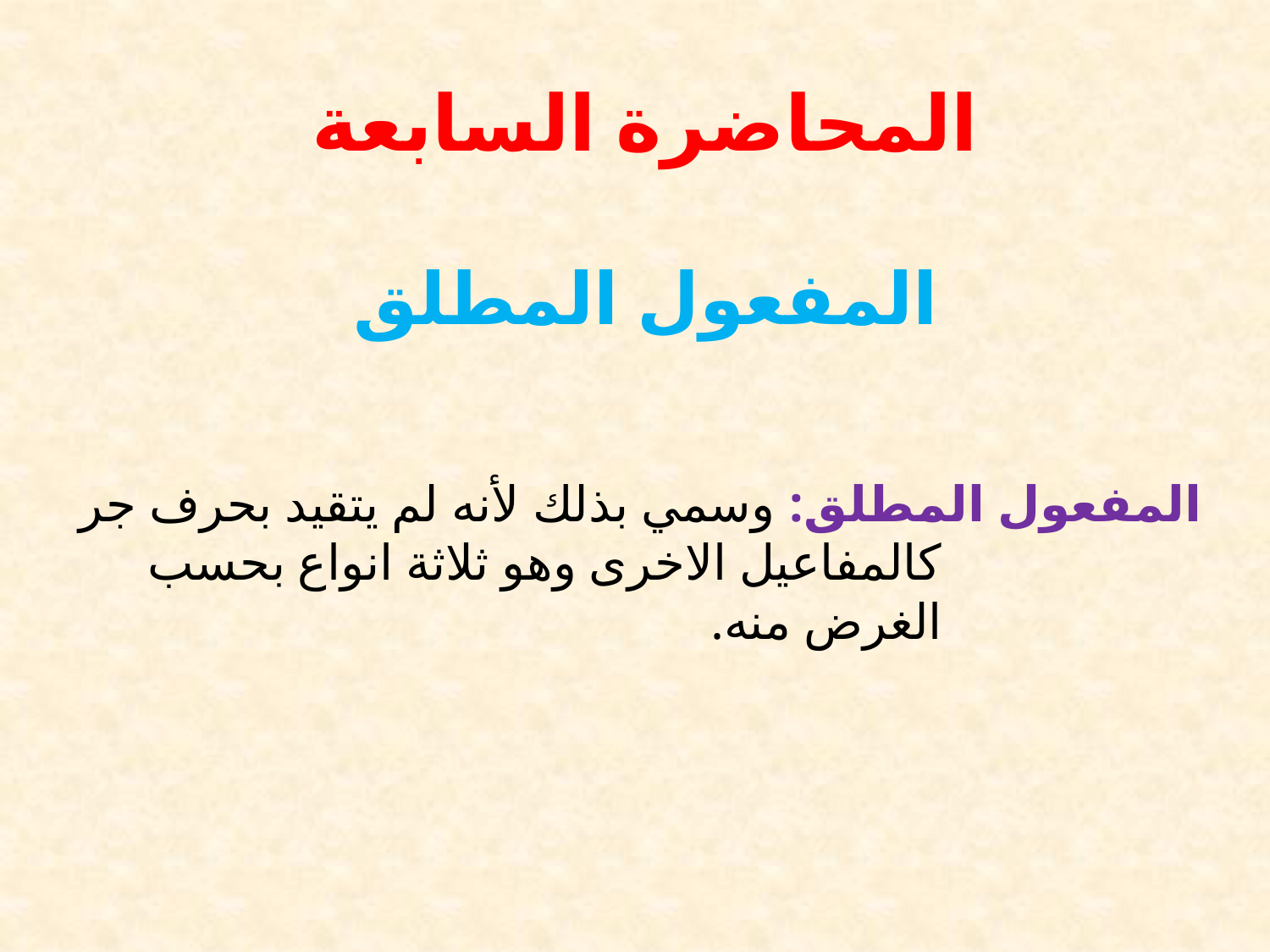

# المحاضرة السابعة
المفعول المطلق
المفعول المطلق: وسمي بذلك لأنه لم يتقيد بحرف جر كالمفاعيل الاخرى وهو ثلاثة انواع بحسب الغرض منه.